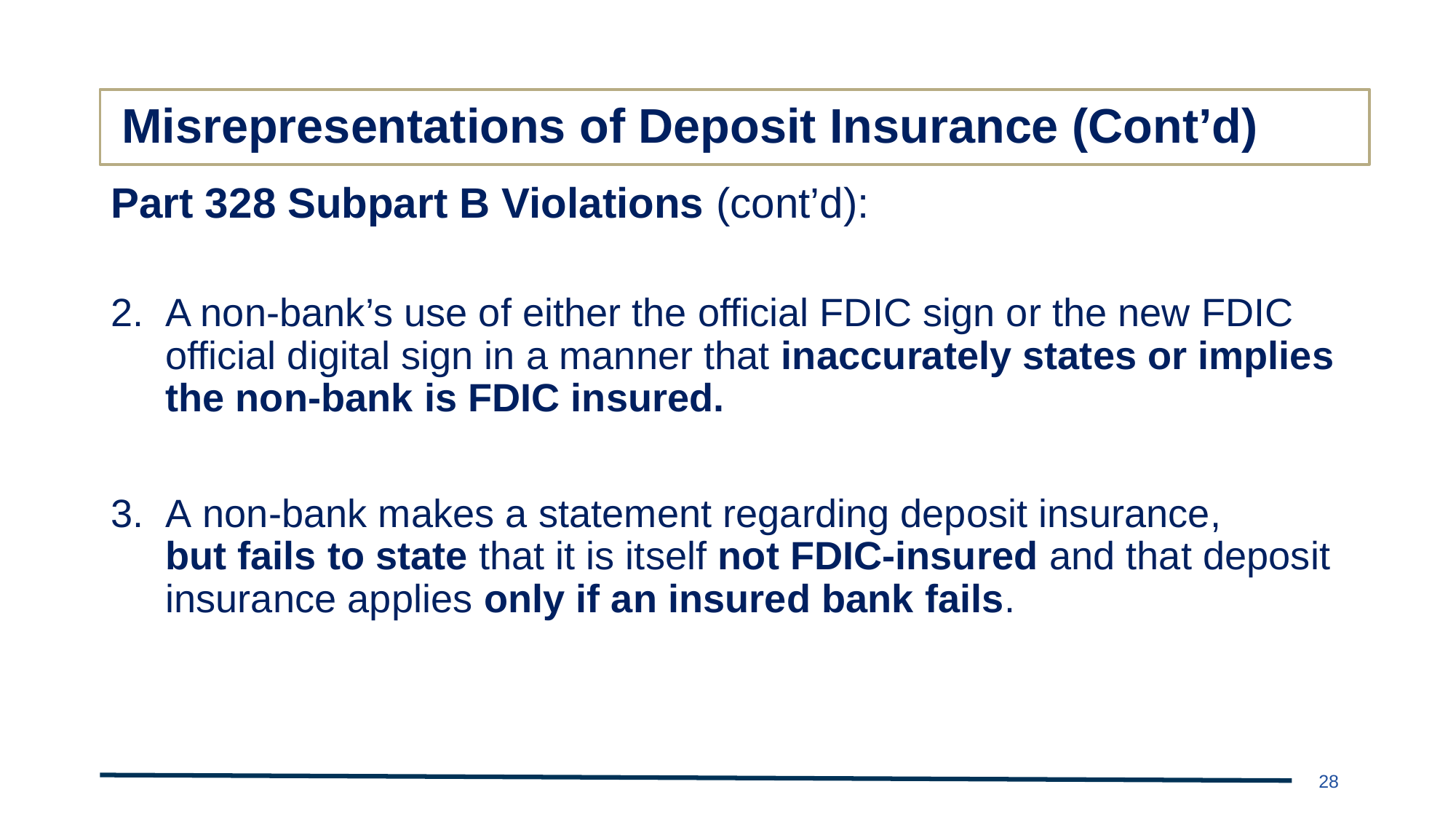

# Misrepresentations of Deposit Insurance (Cont’d)
Part 328 Subpart B Violations (cont’d):

A non-bank’s use of either the official FDIC sign or the new FDIC official digital sign in a manner that inaccurately states or implies the non-bank is FDIC insured.

A non-bank makes a statement regarding deposit insurance, but fails to state that it is itself not FDIC-insured and that deposit insurance applies only if an insured bank fails.

28